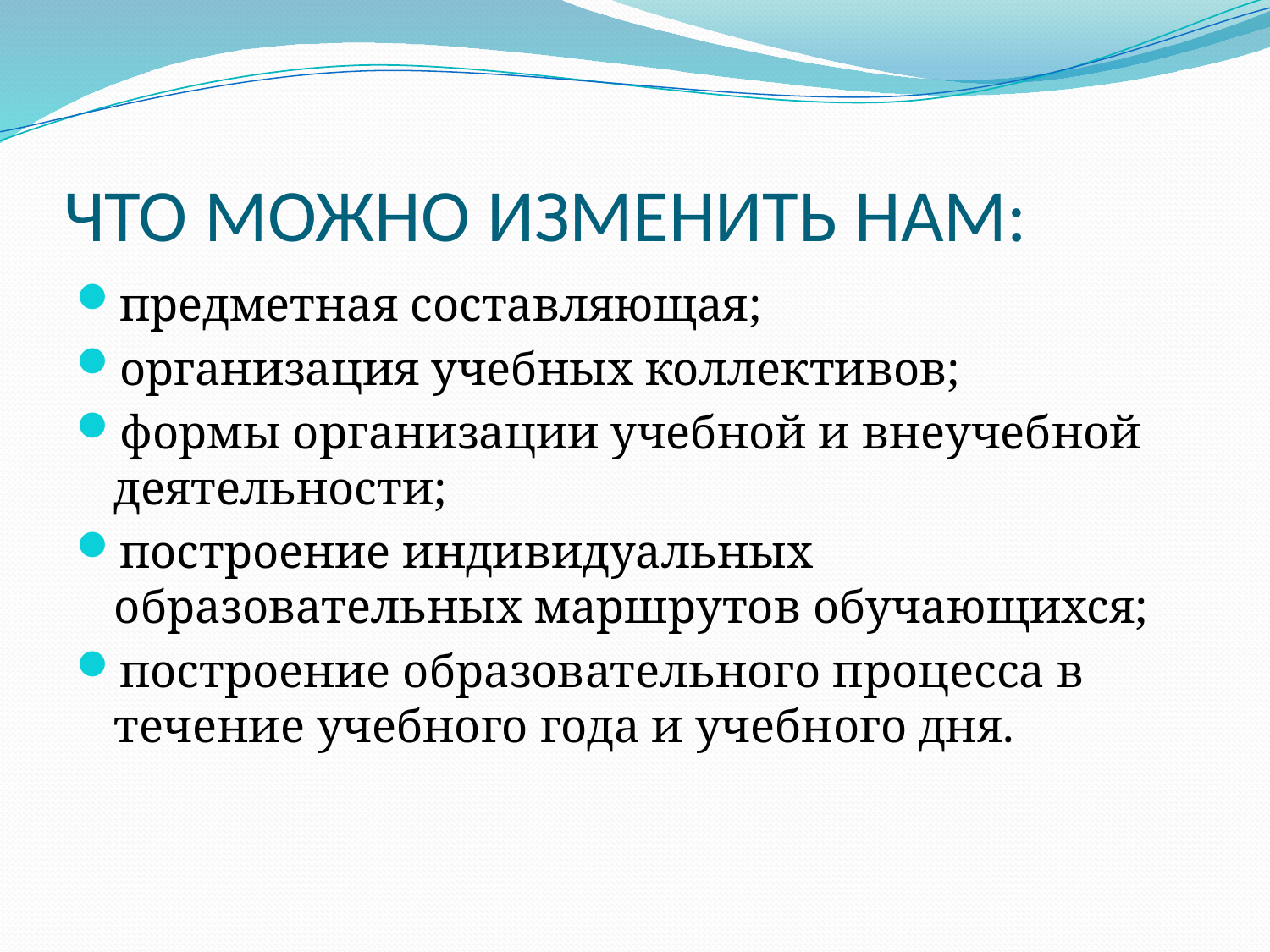

# ЧТО МОЖНО ИЗМЕНИТЬ НАМ:
предметная составляющая;
организация учебных коллективов;
формы организации учебной и внеучебной деятельности;
построение индивидуальных образовательных маршрутов обучающихся;
построение образовательного процесса в течение учебного года и учебного дня.